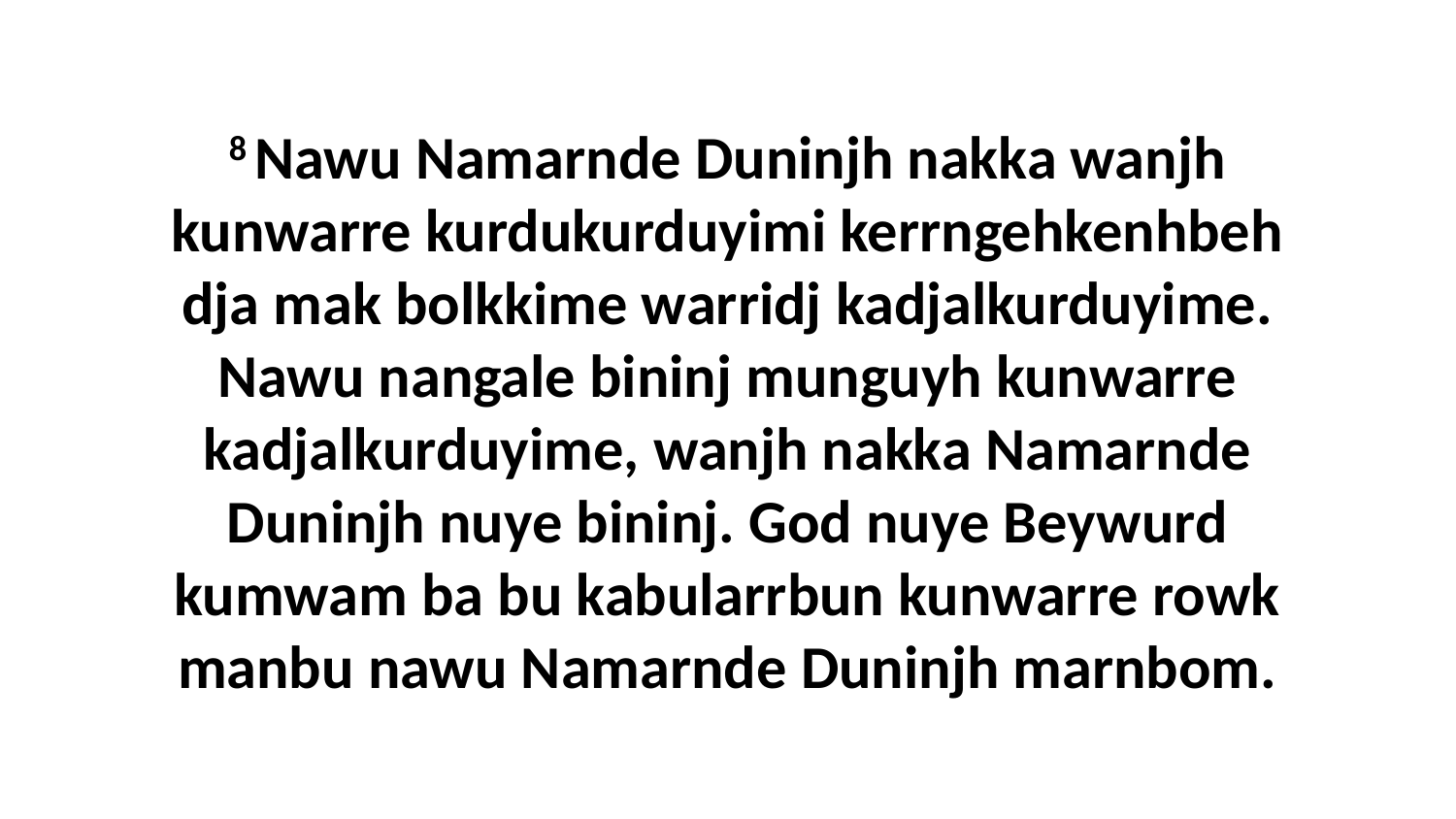

8 Nawu Namarnde Duninjh nakka wanjh kunwarre kurdukurduyimi kerrngehkenhbeh dja mak bolkkime warridj kadjalkurduyime. Nawu nangale bininj munguyh kunwarre kadjalkurduyime, wanjh nakka Namarnde Duninjh nuye bininj. God nuye Beywurd kumwam ba bu kabularrbun kunwarre rowk manbu nawu Namarnde Duninjh marnbom.